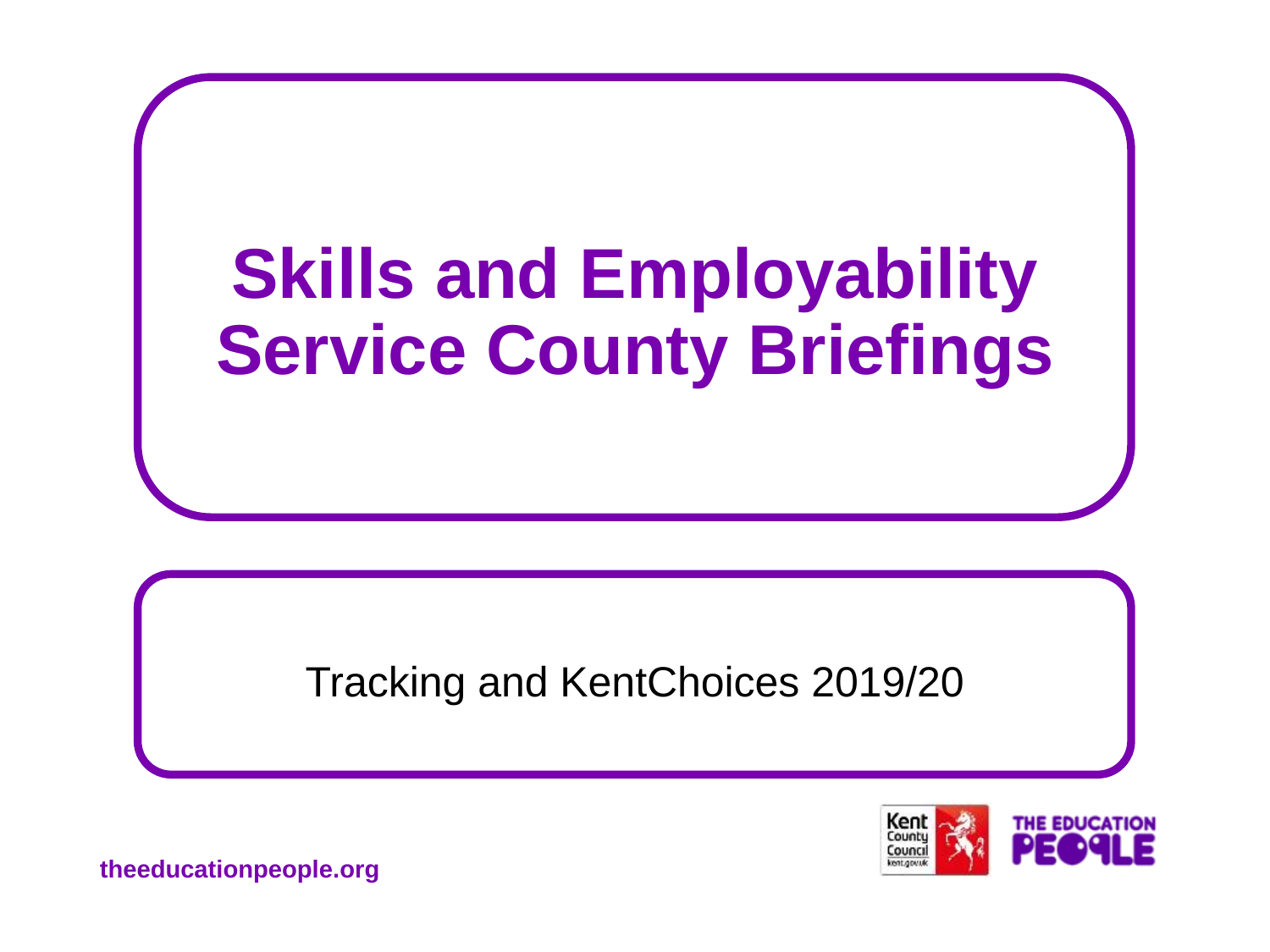

# Skills and Employability Service County Briefings
Tracking and KentChoices 2019/20